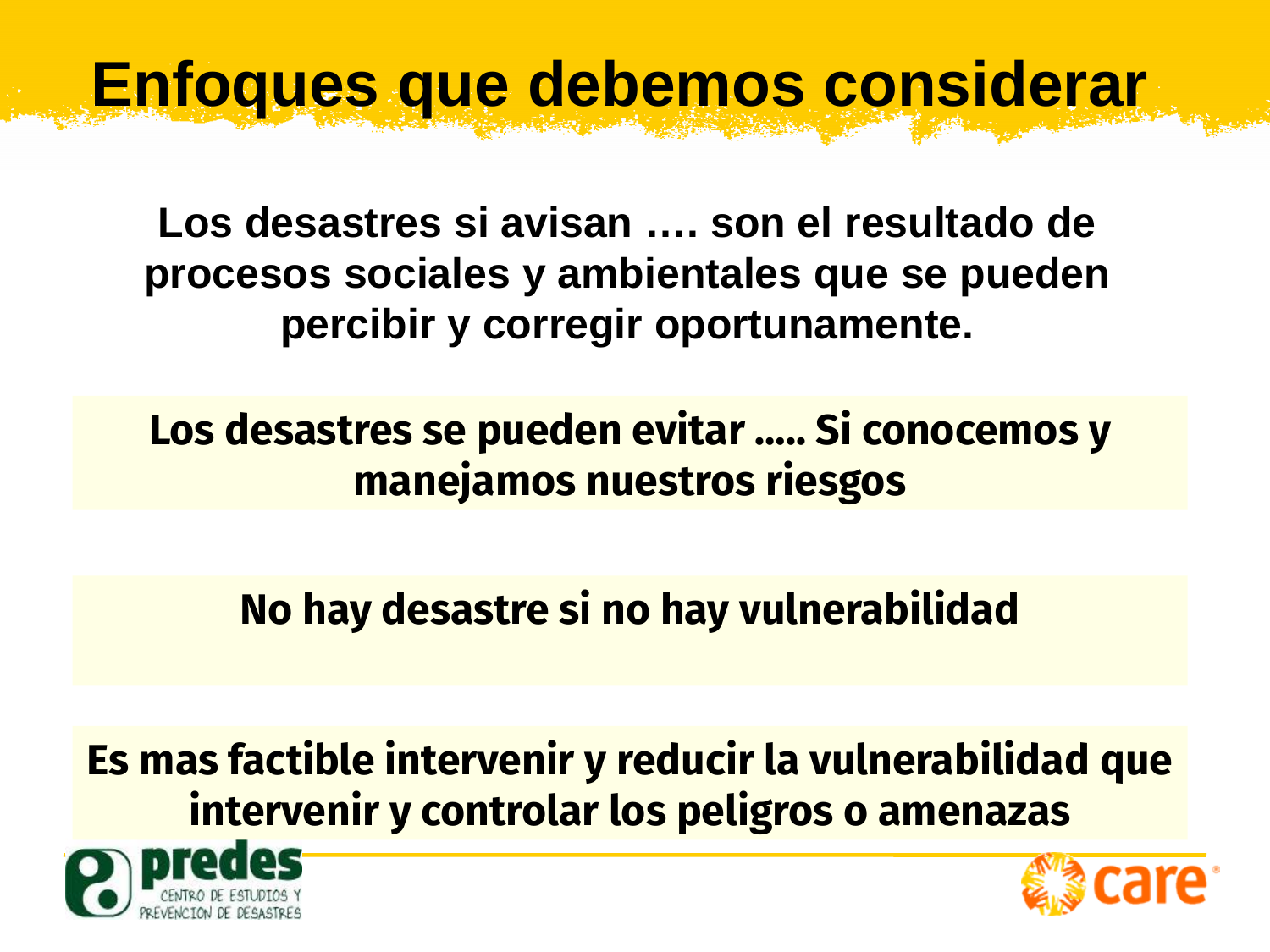

Enfoques que debemos considerar
Los desastres si avisan …. son el resultado de procesos sociales y ambientales que se pueden percibir y corregir oportunamente.
Los desastres se pueden evitar ….. Si conocemos y manejamos nuestros riesgos
No hay desastre si no hay vulnerabilidad
Es mas factible intervenir y reducir la vulnerabilidad que intervenir y controlar los peligros o amenazas